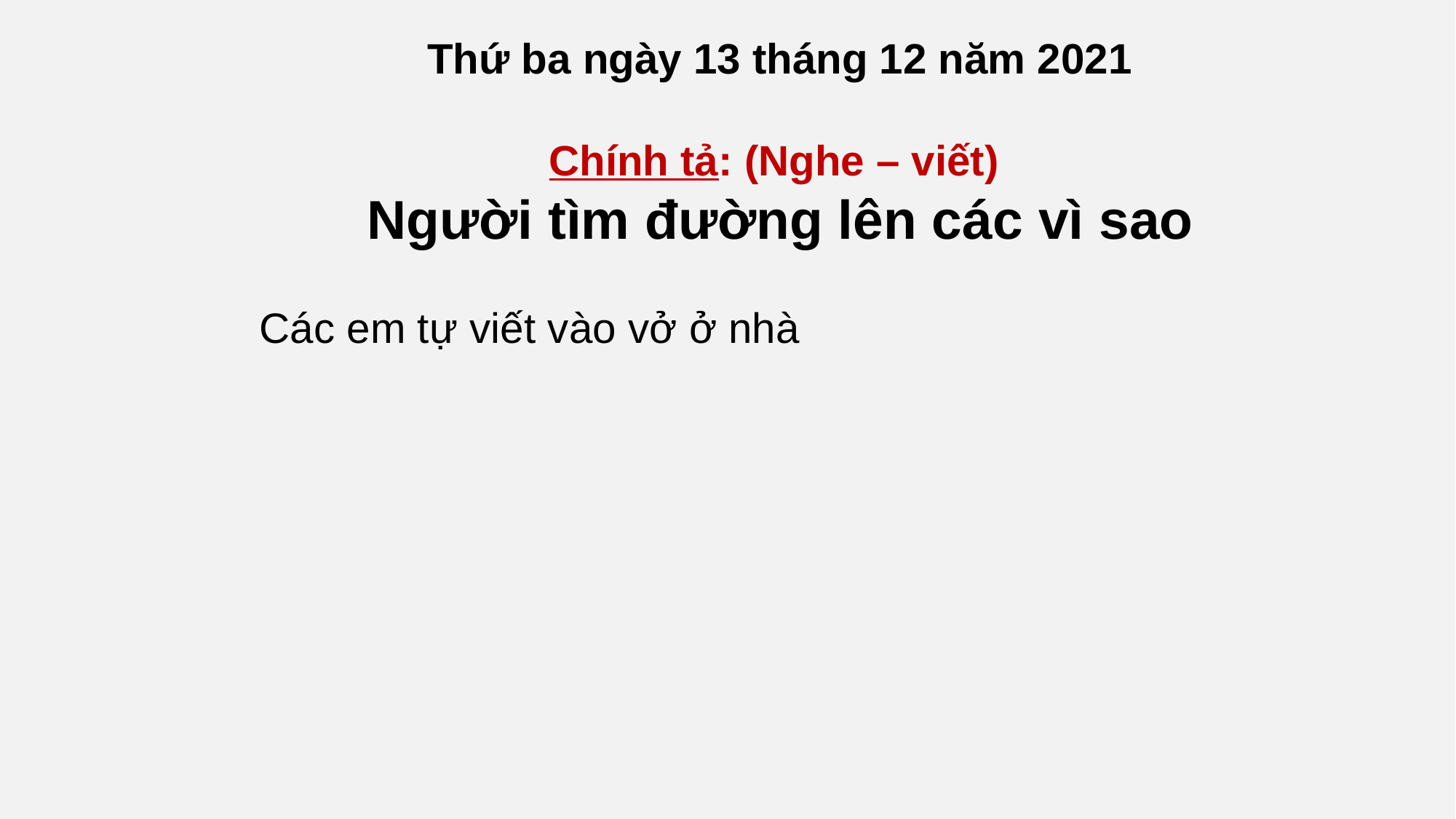

Thứ ba ngày 13 tháng 12 năm 2021

Chính tả: (Nghe – viết)
Người tìm đường lên các vì sao

Các em tự viết vào vở ở nhà